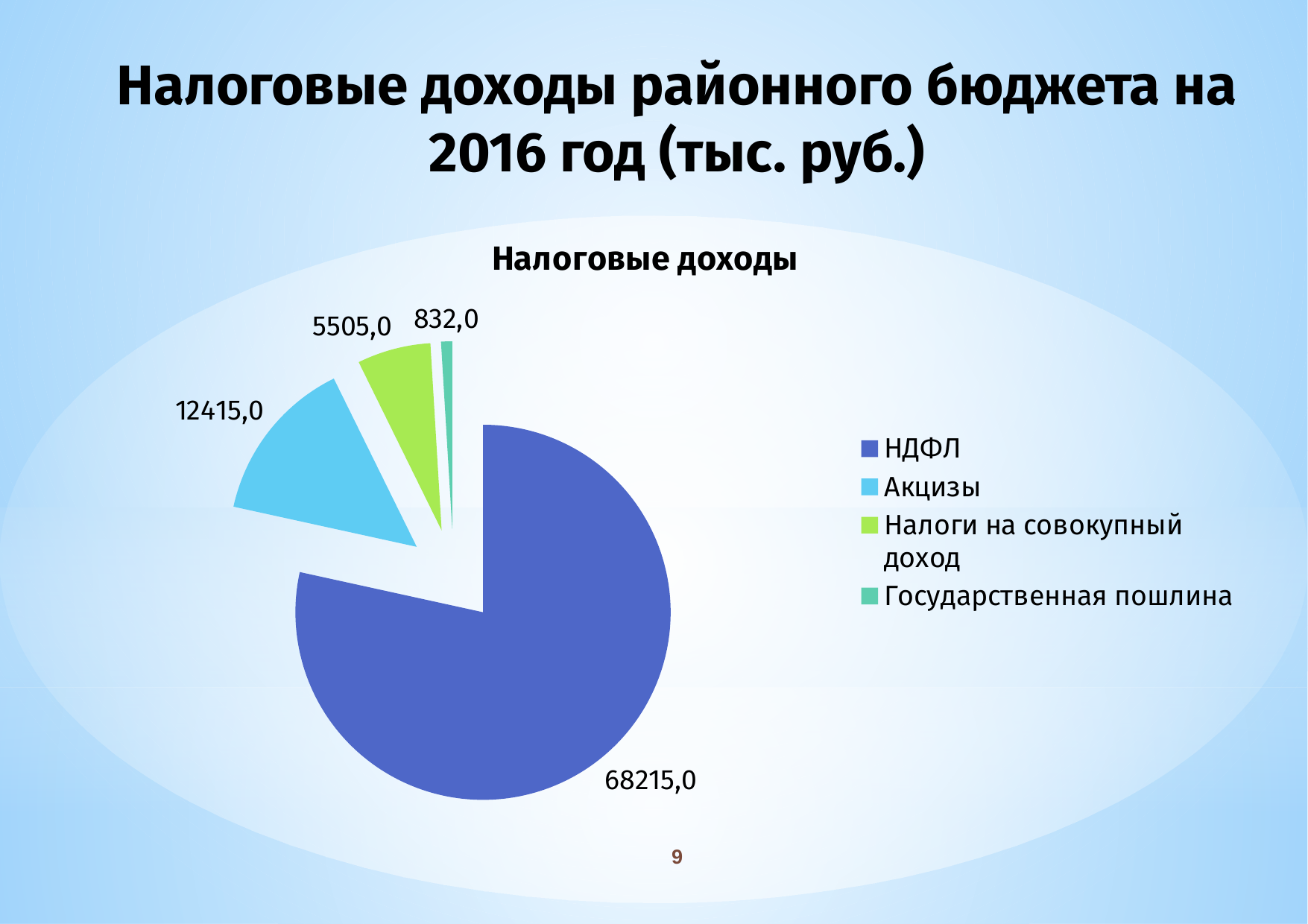

# Налоговые доходы районного бюджета на 2016 год (тыс. руб.)

### Chart:

| Category | Налоговые доходы |
|---|---|
| НДФЛ | 68215.0 |
| Акцизы | 12415.0 |
| Налоги на совокупный доход | 5505.0 |
| Государственная пошлина | 832.0 |
9